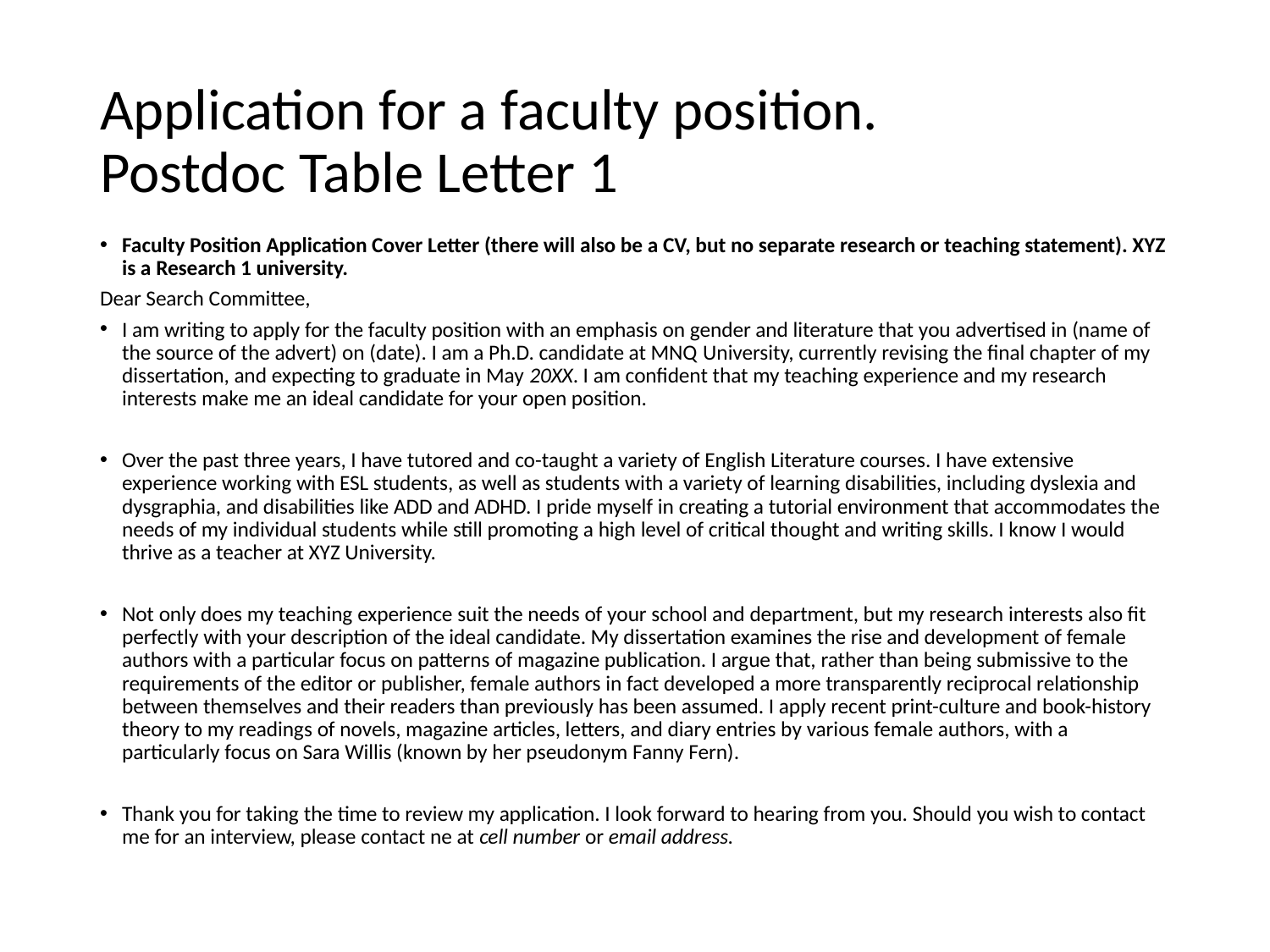

# Application for a faculty position. Postdoc Table Letter 1
Faculty Position Application Cover Letter (there will also be a CV, but no separate research or teaching statement). XYZ is a Research 1 university.
Dear Search Committee,
I am writing to apply for the faculty position with an emphasis on gender and literature that you advertised in (name of the source of the advert) on (date). I am a Ph.D. candidate at MNQ University, currently revising the final chapter of my dissertation, and expecting to graduate in May 20XX. I am confident that my teaching experience and my research interests make me an ideal candidate for your open position.

Over the past three years, I have tutored and co-taught a variety of English Literature courses. I have extensive experience working with ESL students, as well as students with a variety of learning disabilities, including dyslexia and dysgraphia, and disabilities like ADD and ADHD. I pride myself in creating a tutorial environment that accommodates the needs of my individual students while still promoting a high level of critical thought and writing skills. I know I would thrive as a teacher at XYZ University.

Not only does my teaching experience suit the needs of your school and department, but my research interests also fit perfectly with your description of the ideal candidate. My dissertation examines the rise and development of female authors with a particular focus on patterns of magazine publication. I argue that, rather than being submissive to the requirements of the editor or publisher, female authors in fact developed a more transparently reciprocal relationship between themselves and their readers than previously has been assumed. I apply recent print-culture and book-history theory to my readings of novels, magazine articles, letters, and diary entries by various female authors, with a particularly focus on Sara Willis (known by her pseudonym Fanny Fern).

Thank you for taking the time to review my application. I look forward to hearing from you. Should you wish to contact me for an interview, please contact ne at cell number or email address.